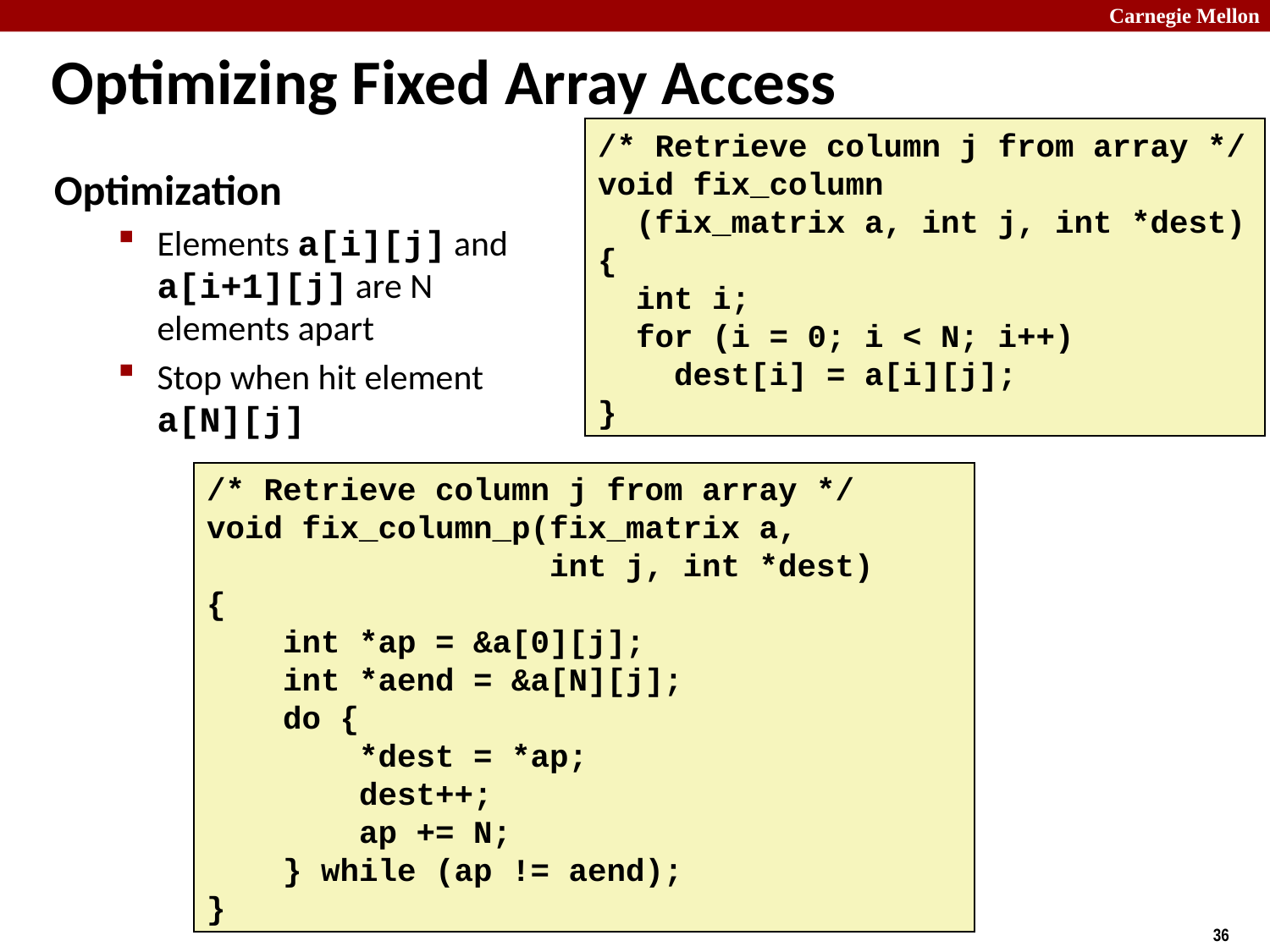

# Optimizing Fixed Array Access
/* Retrieve column j from array */
void fix_column
  (fix_matrix a, int j, int *dest)
{
  int i;
  for (i = 0; i < N; i++)
    dest[i] = a[i][j];
}
Optimization
Elements a[i][j] and a[i+1][j] are N elements apart
Stop when hit element a[N][j]
/* Retrieve column j from array */
void fix_column_p(fix_matrix a,
                  int j, int *dest)
{
    int *ap = &a[0][j];
    int *aend = &a[N][j];
    do {
        *dest = *ap;
        dest++;
        ap += N;
    } while (ap != aend);
}